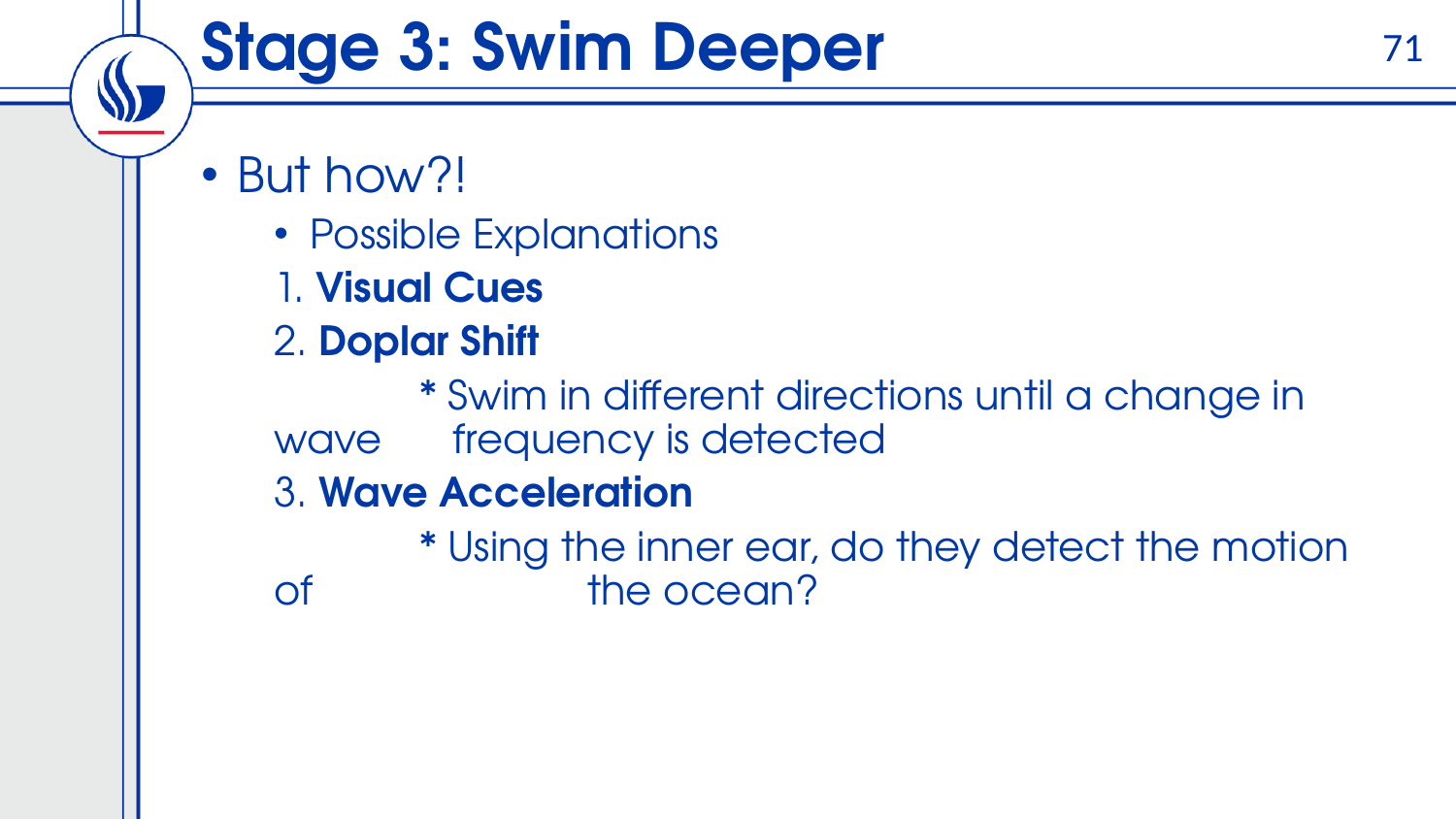

71
# Stage 3: Swim Deeper
But how?!
Possible Explanations
1. Visual Cues
2. Doplar Shift
	* Swim in different directions until a change in wave 	   frequency is detected
3. Wave Acceleration
	* Using the inner ear, do they detect the motion of 	  	  the ocean?